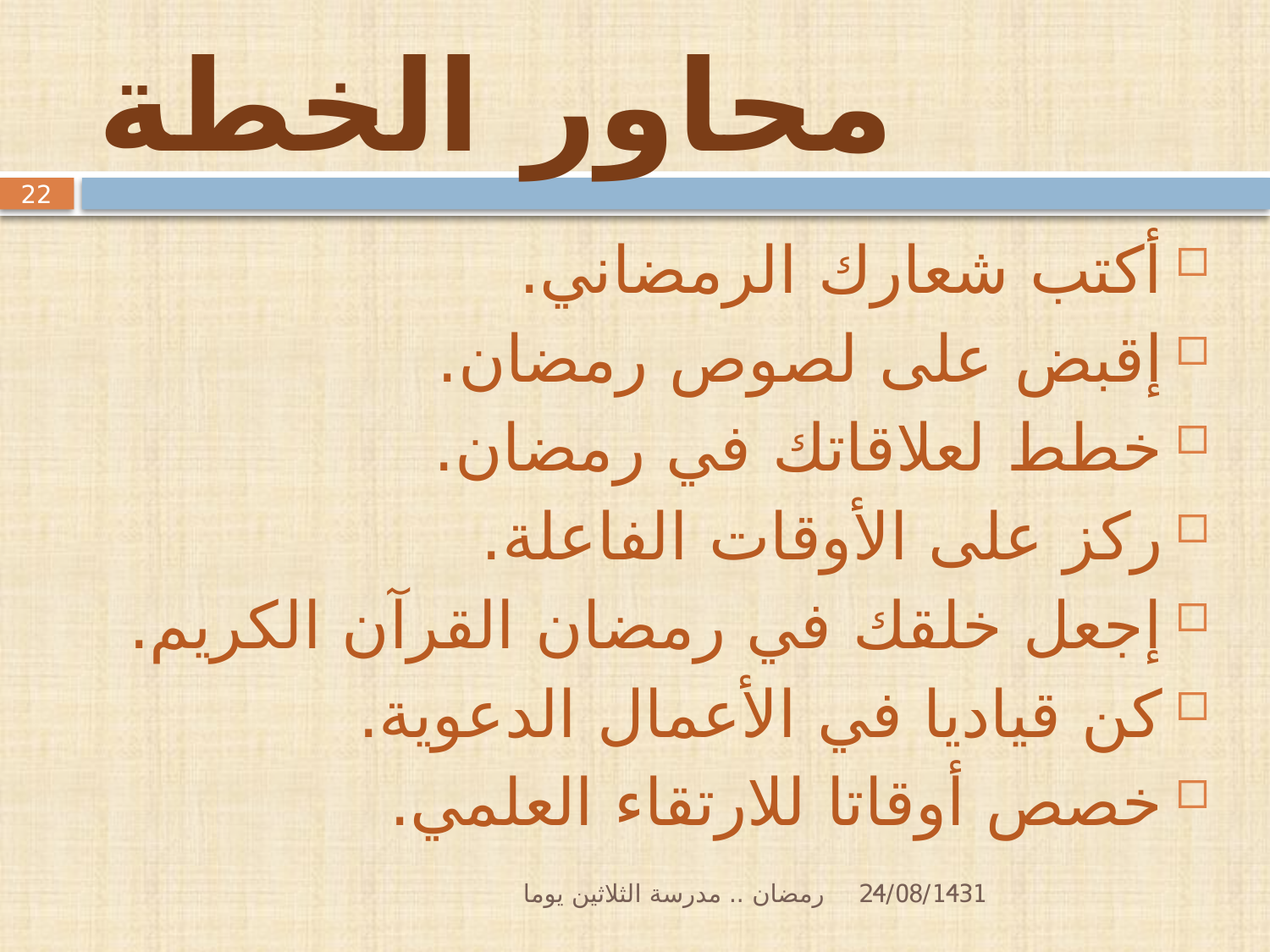

# محاور الخطة
22
أكتب شعارك الرمضاني.
إقبض على لصوص رمضان.
خطط لعلاقاتك في رمضان.
ركز على الأوقات الفاعلة.
إجعل خلقك في رمضان القرآن الكريم.
كن قياديا في الأعمال الدعوية.
خصص أوقاتا للارتقاء العلمي.

رمضان .. مدرسة الثلاثين يوما
24/08/1431